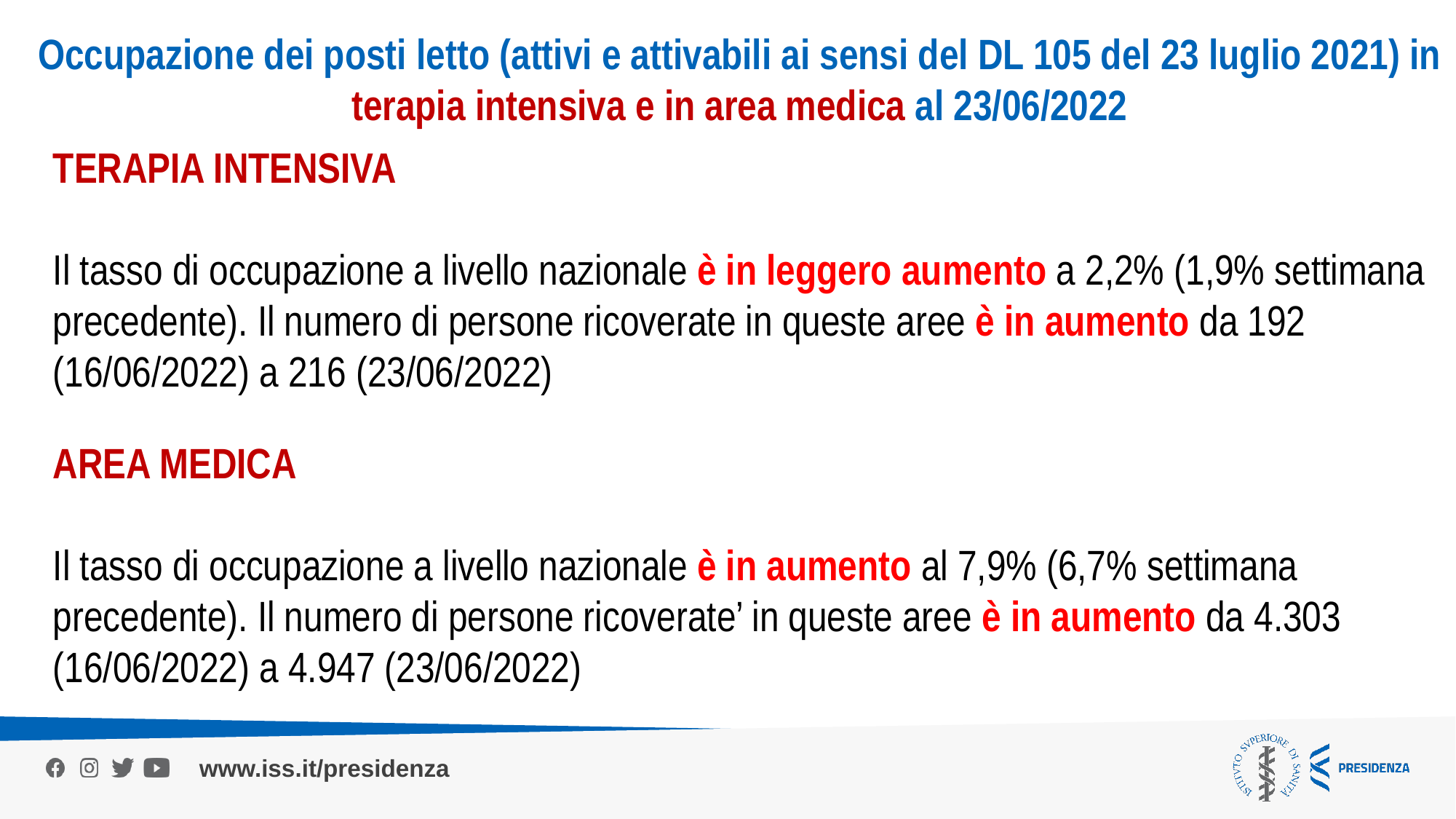

Occupazione dei posti letto (attivi e attivabili ai sensi del DL 105 del 23 luglio 2021) in terapia intensiva e in area medica al 23/06/2022
TERAPIA INTENSIVA

Il tasso di occupazione a livello nazionale è in leggero aumento a 2,2% (1,9% settimana precedente). Il numero di persone ricoverate in queste aree è in aumento da 192 (16/06/2022) a 216 (23/06/2022)

AREA MEDICA

Il tasso di occupazione a livello nazionale è in aumento al 7,9% (6,7% settimana precedente). Il numero di persone ricoverate’ in queste aree è in aumento da 4.303 (16/06/2022) a 4.947 (23/06/2022)